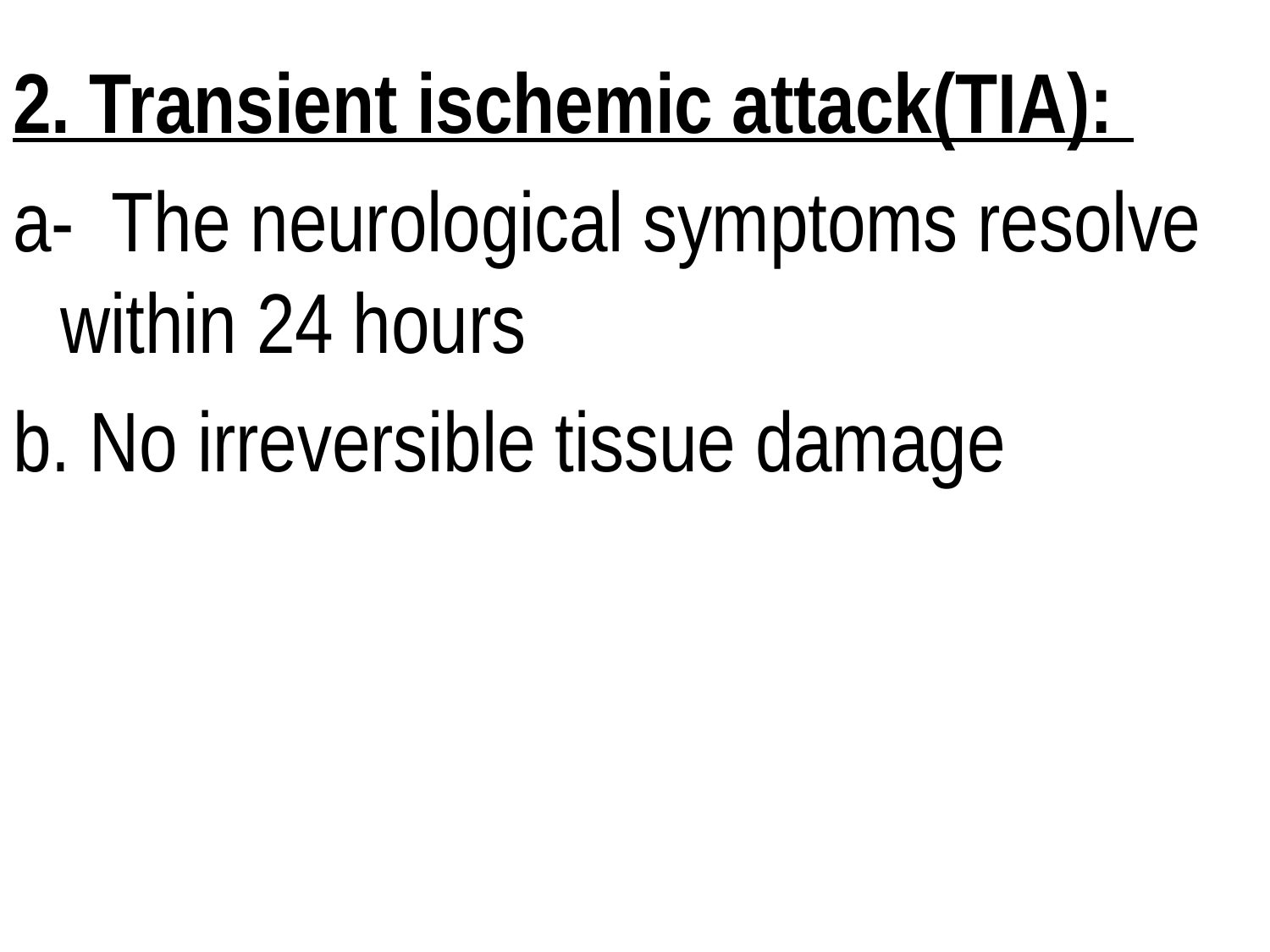

2. Transient ischemic attack(TIA):
a-  The neurological symptoms resolve within 24 hours
b. No irreversible tissue damage